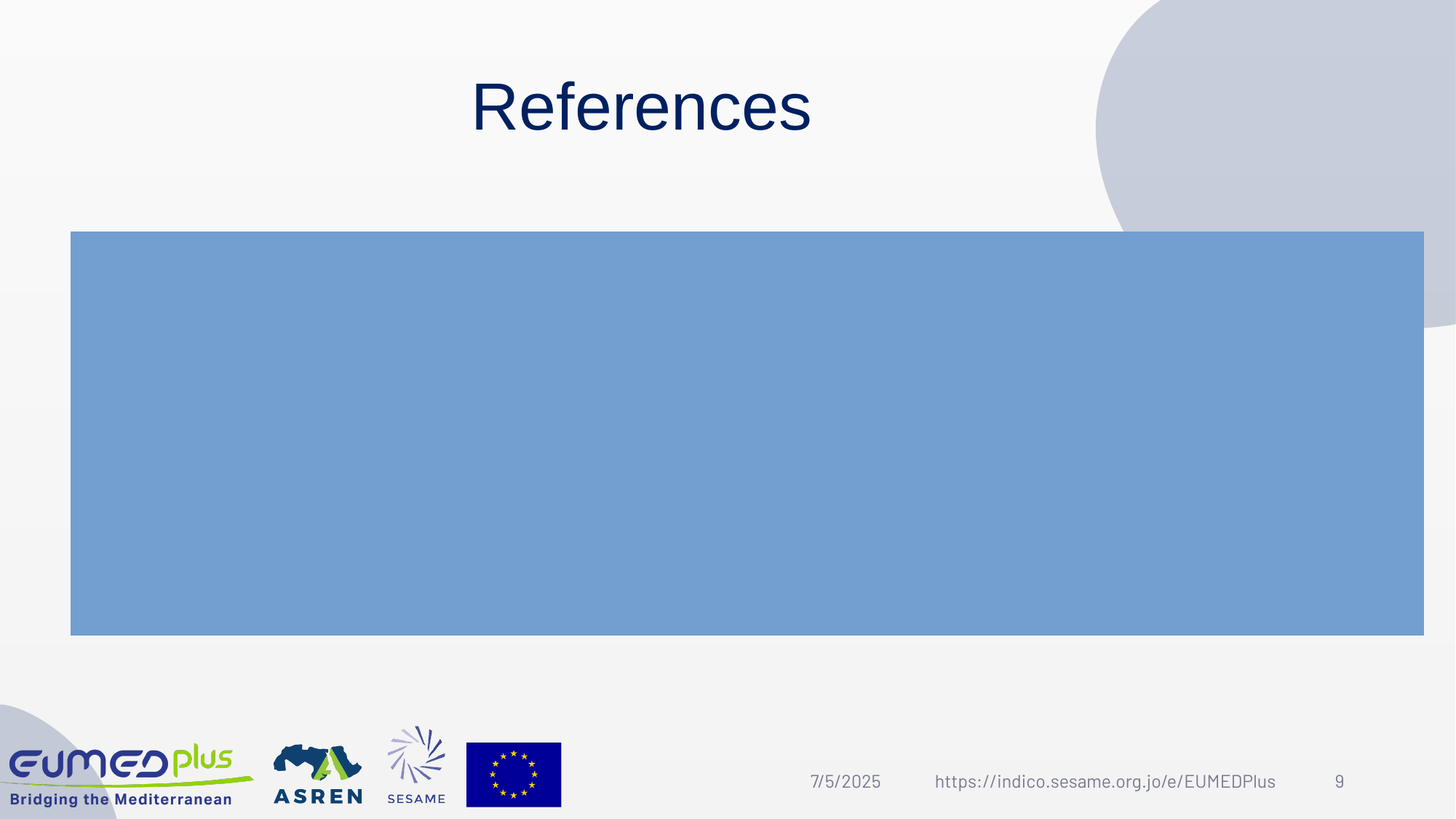

# References
[1] https://kubernetes.io/docs/concepts/overview/
[2] https://kubernetes.io/docs/concepts/overview/components/

7/5/2025
https://indico.sesame.org.jo/e/EUMEDPlus
9